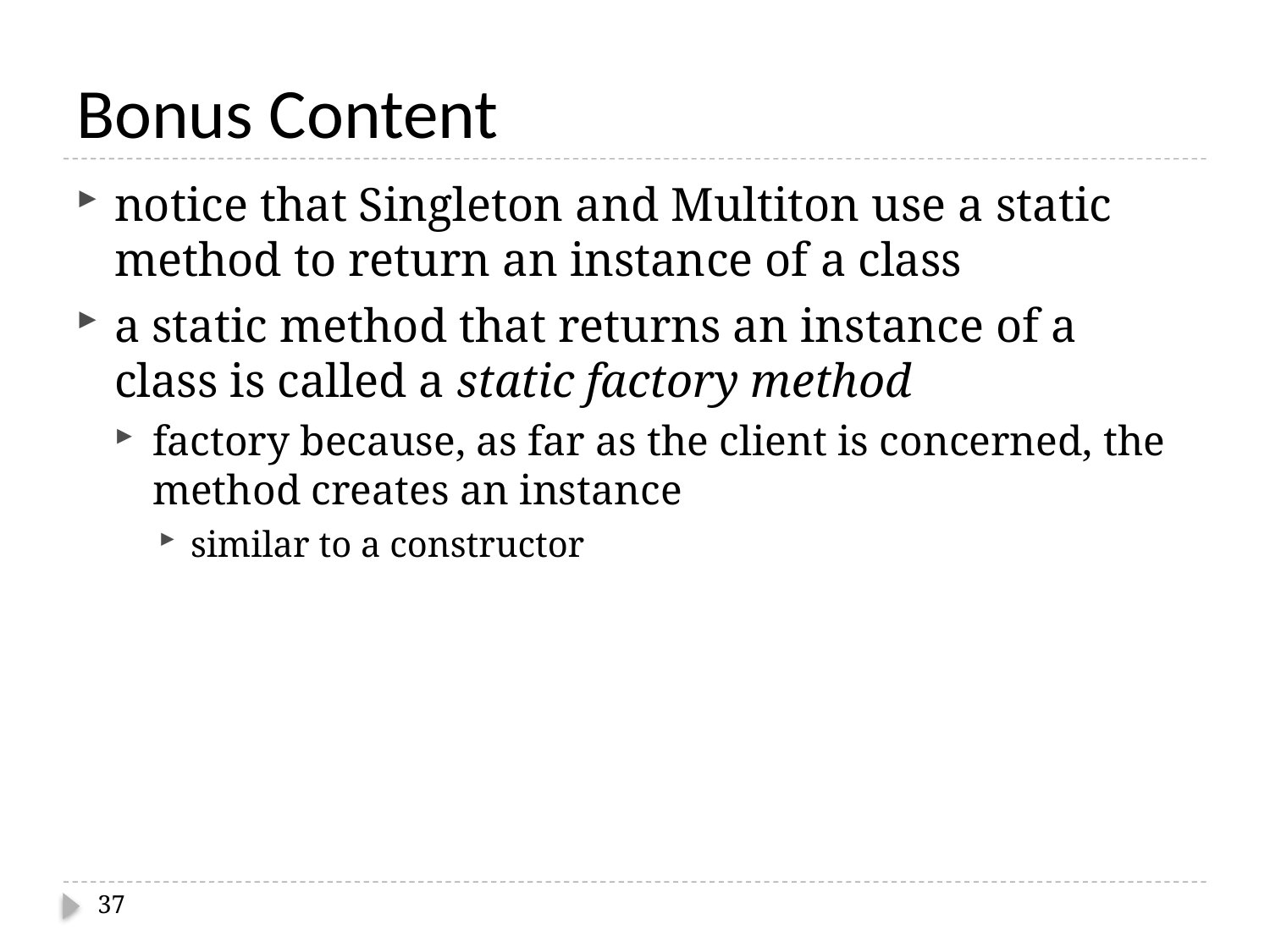

# Bonus Content
notice that Singleton and Multiton use a static method to return an instance of a class
a static method that returns an instance of a class is called a static factory method
factory because, as far as the client is concerned, the method creates an instance
similar to a constructor
37